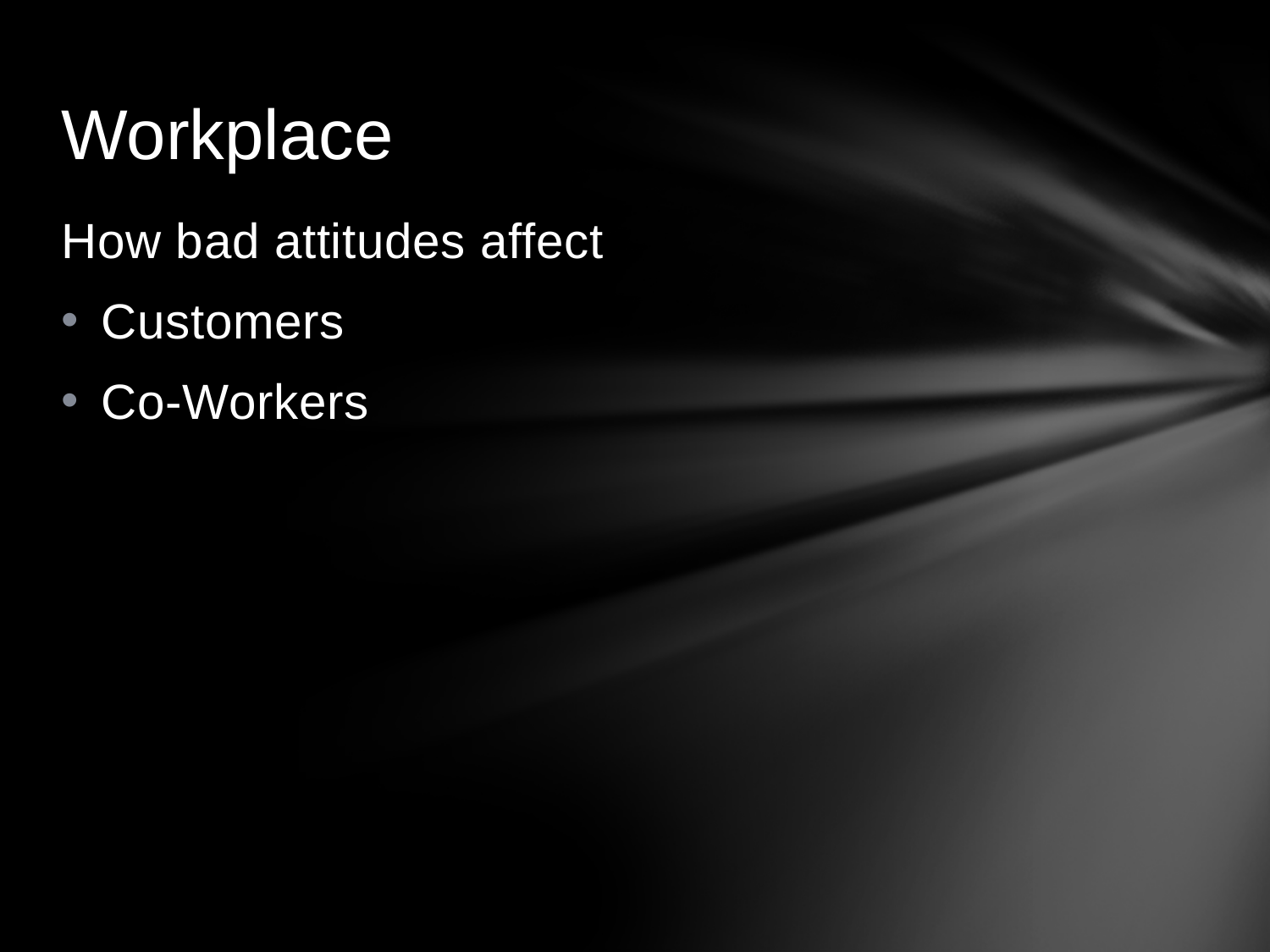

# Workplace
How bad attitudes affect
Customers
Co-Workers